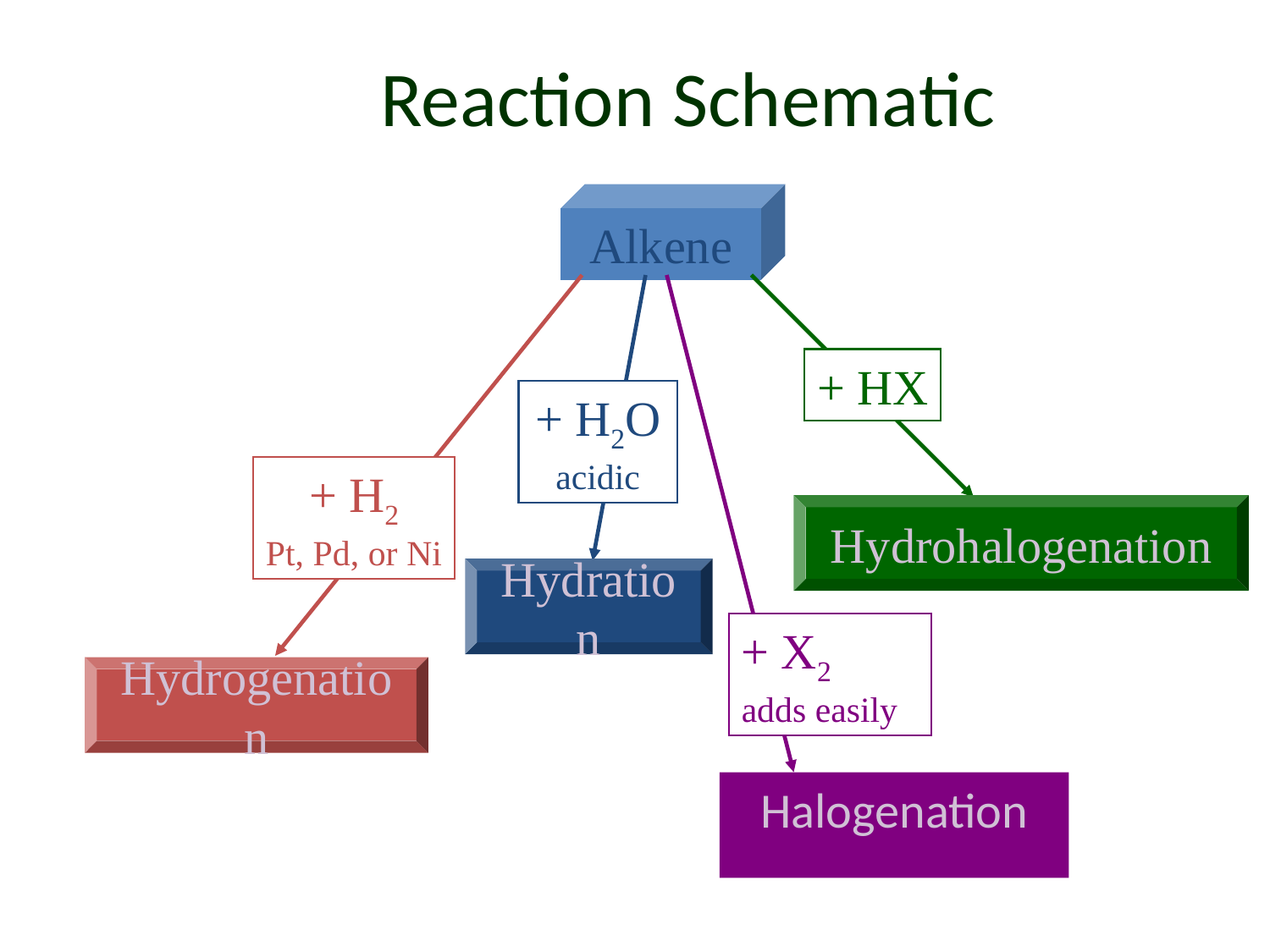

# Reaction Schematic
Alkene

+ HX
+ H2O
acidic
+ H2
Pt, Pd, or Ni
Hydrohalogenation
Hydration
+ X2
adds easily
Hydrogenation
Halogenation